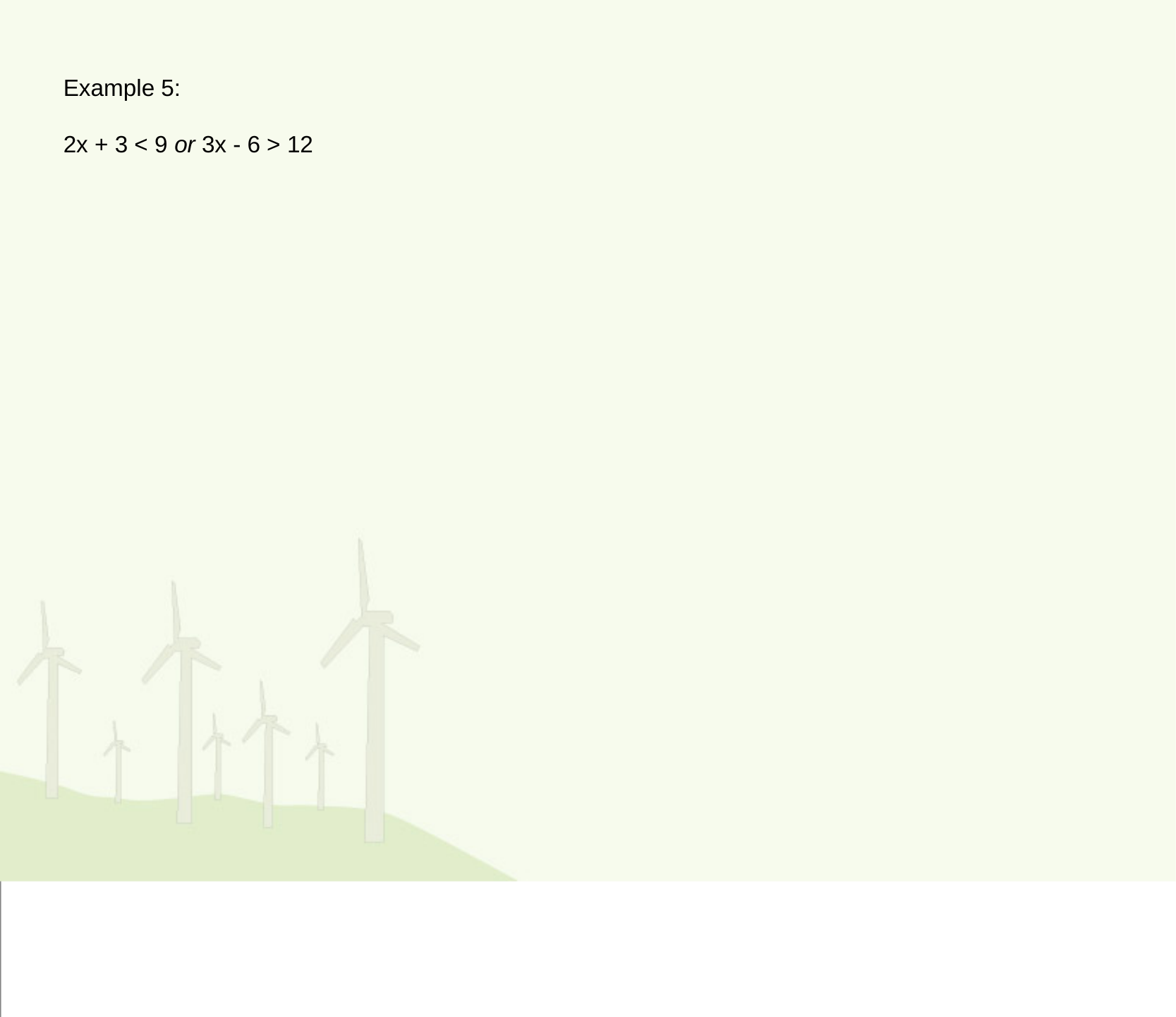

Example 5:

2x + 3 < 9 or 3x - 6 > 12